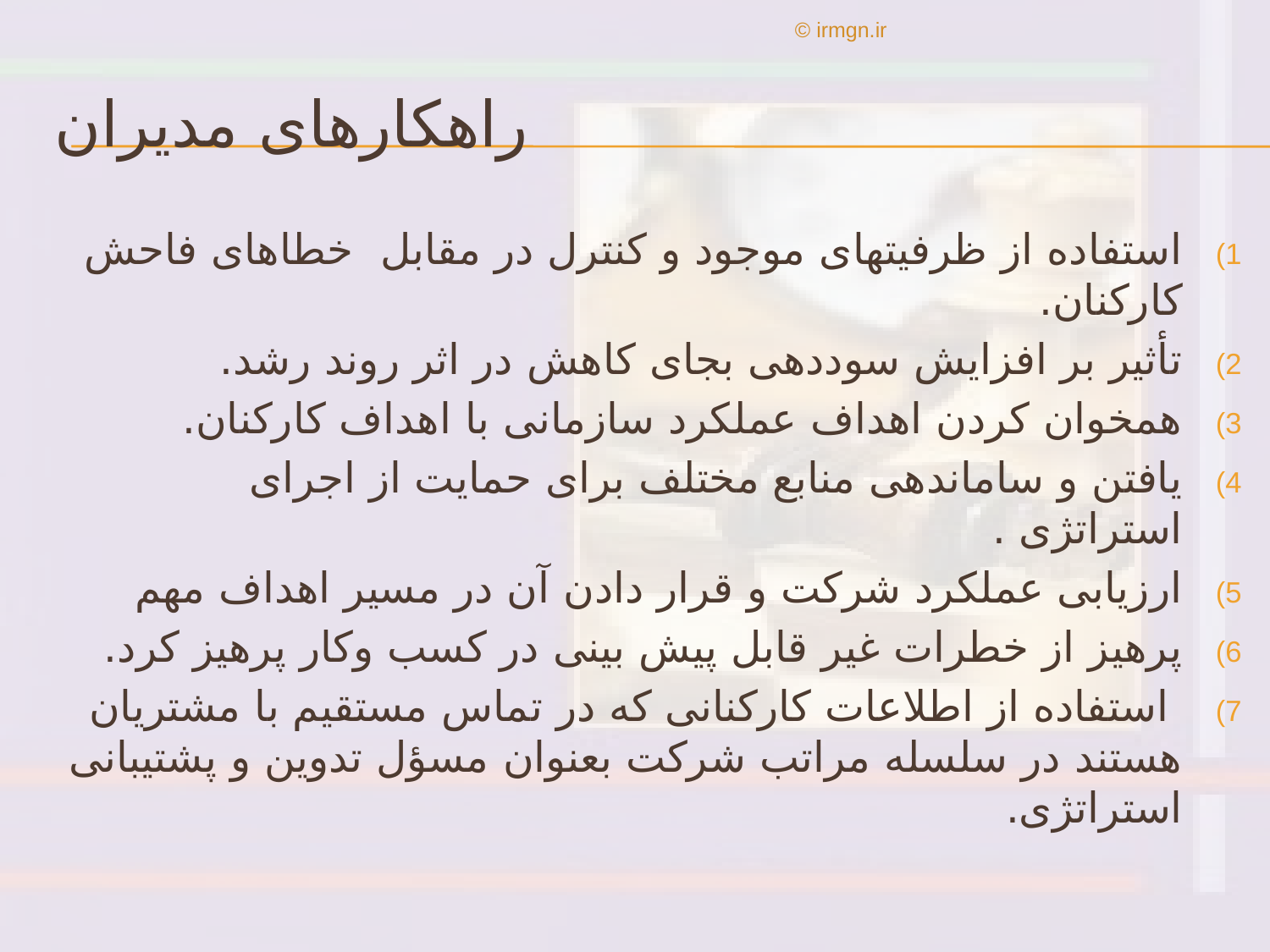

© irmgn.ir
# راهكارهاى مديران
استفاده از ظرفيتهاى موجود و كنترل در مقابل  خطاهاى فاحش كاركنان.
تأثير بر افزايش سوددهی بجاى كاهش در اثر روند رشد.
همخوان كردن اهداف عملكرد سازمانی با اهداف كاركنان.
يافتن و ساماندهی منابع مختلف برای حمايت از اجراى استراتژى .
ارزيابى عملكرد شركت و قرار دادن آن در مسير اهداف مهم
پرهيز از خطرات غير قابل پيش بينی در كسب وكار پرهيز كرد.
 استفاده از اطلاعات كاركنانی كه در تماس مستقيم با مشتريان هستند در سلسله مراتب شركت بعنوان مسؤل تدوين و پشتيبانی استراتژی.